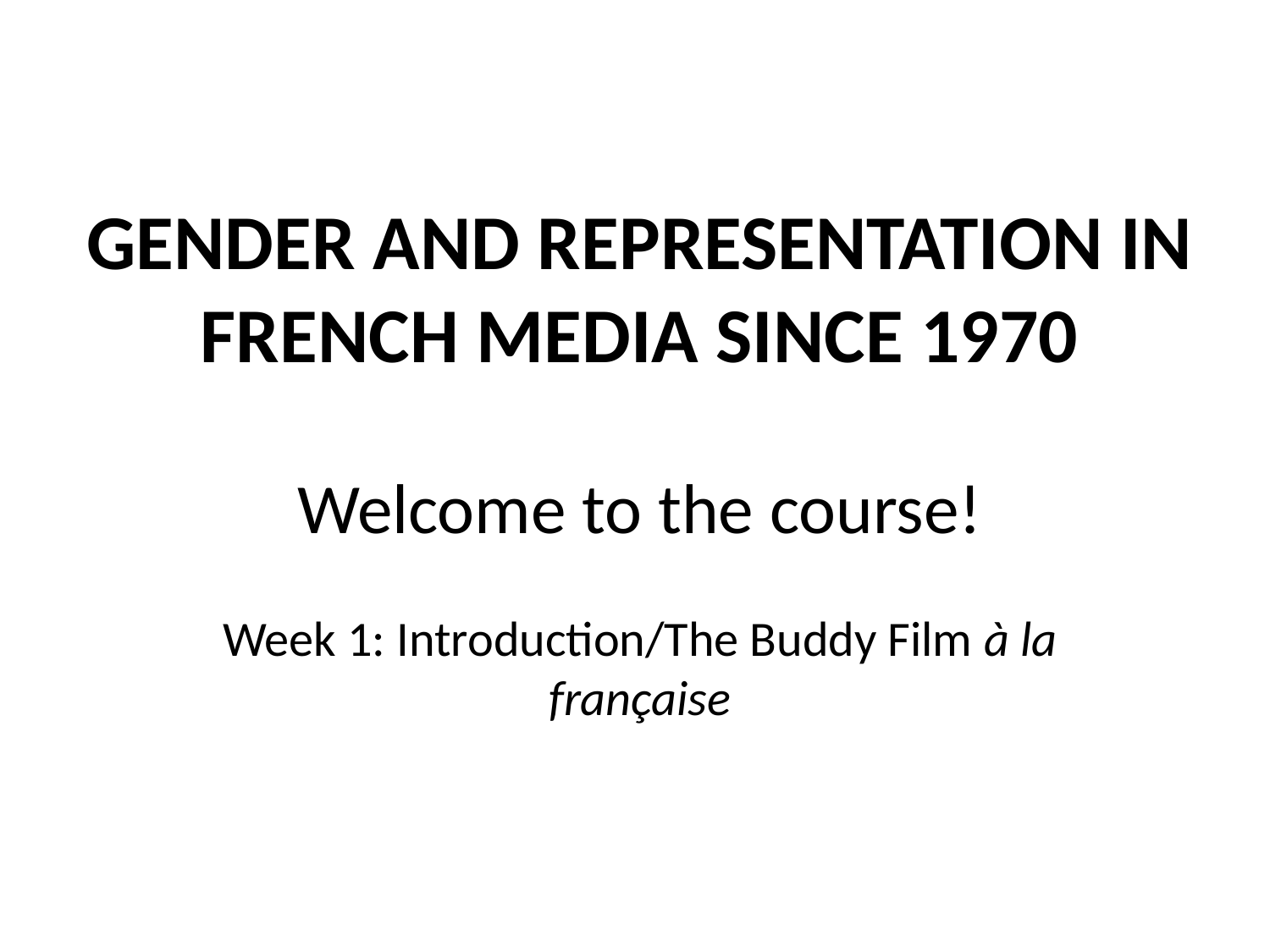

GENDER AND REPRESENTATION IN FRENCH MEDIA SINCE 1970

Welcome to the course!

Week 1: Introduction/The Buddy Film à la
française
#